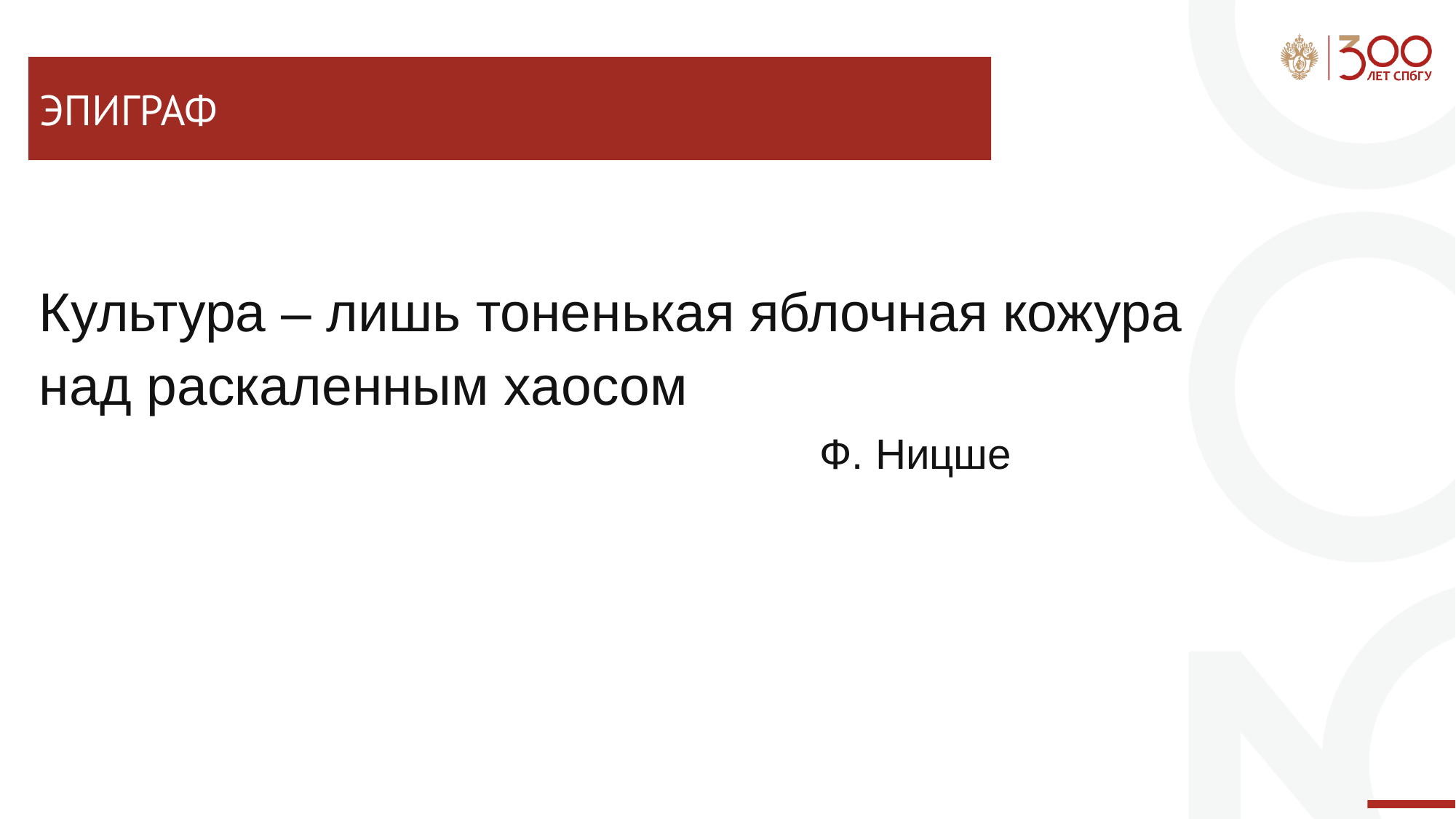

ЭПИГРАФ

Культура – лишь тоненькая яблочная кожура
над раскаленным хаосом
                                                                  Ф. Ницше